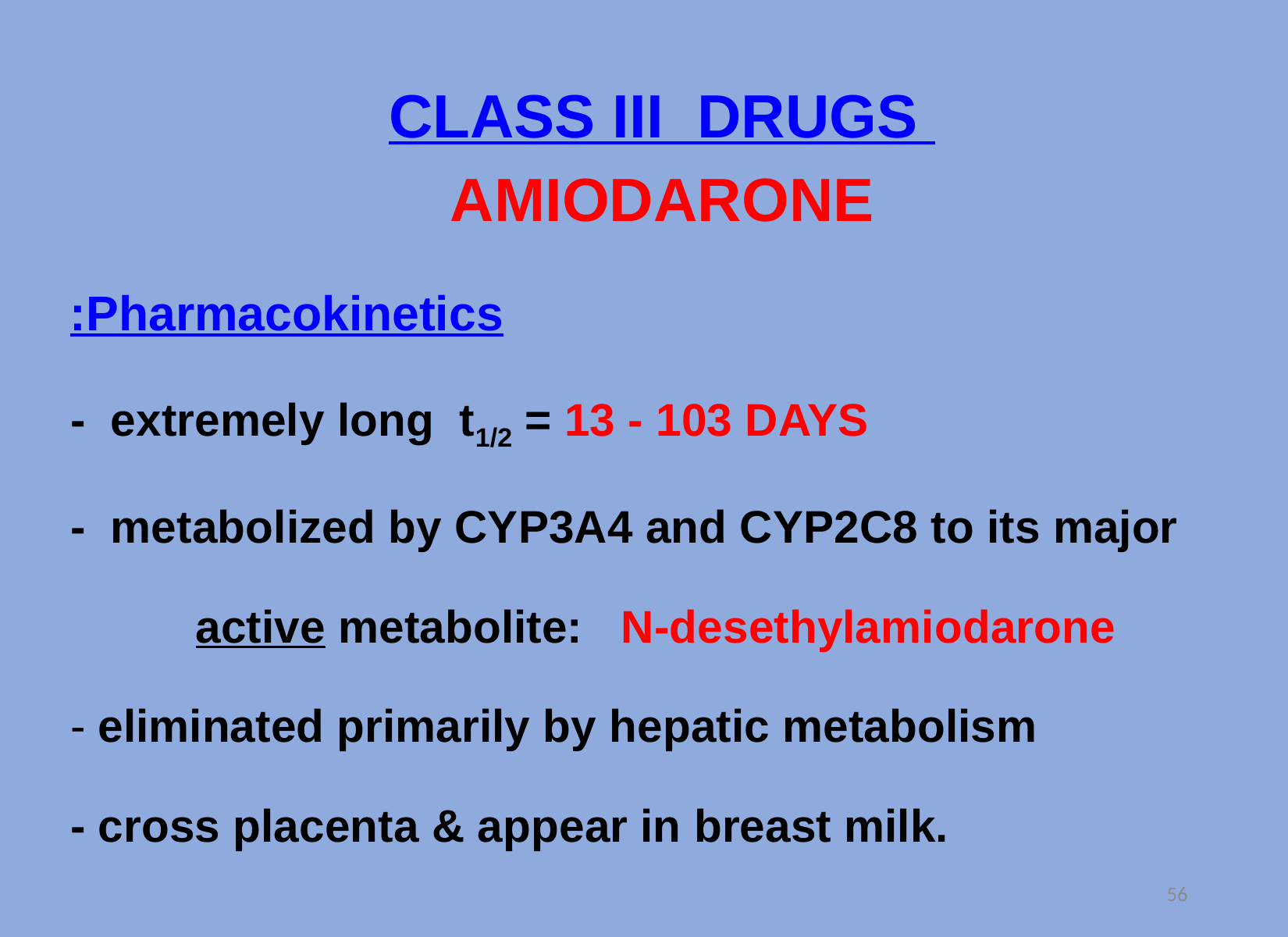

CLASS III  DRUGS
AMIODARONE

Pharmacokinetics:
-  extremely long  t1/2 = 13 - 103 DAYS
-  metabolized by CYP3A4 and CYP2C8 to its major
active metabolite:   N-desethylamiodarone
- eliminated primarily by hepatic metabolism
- cross placenta & appear in breast milk.
#
56